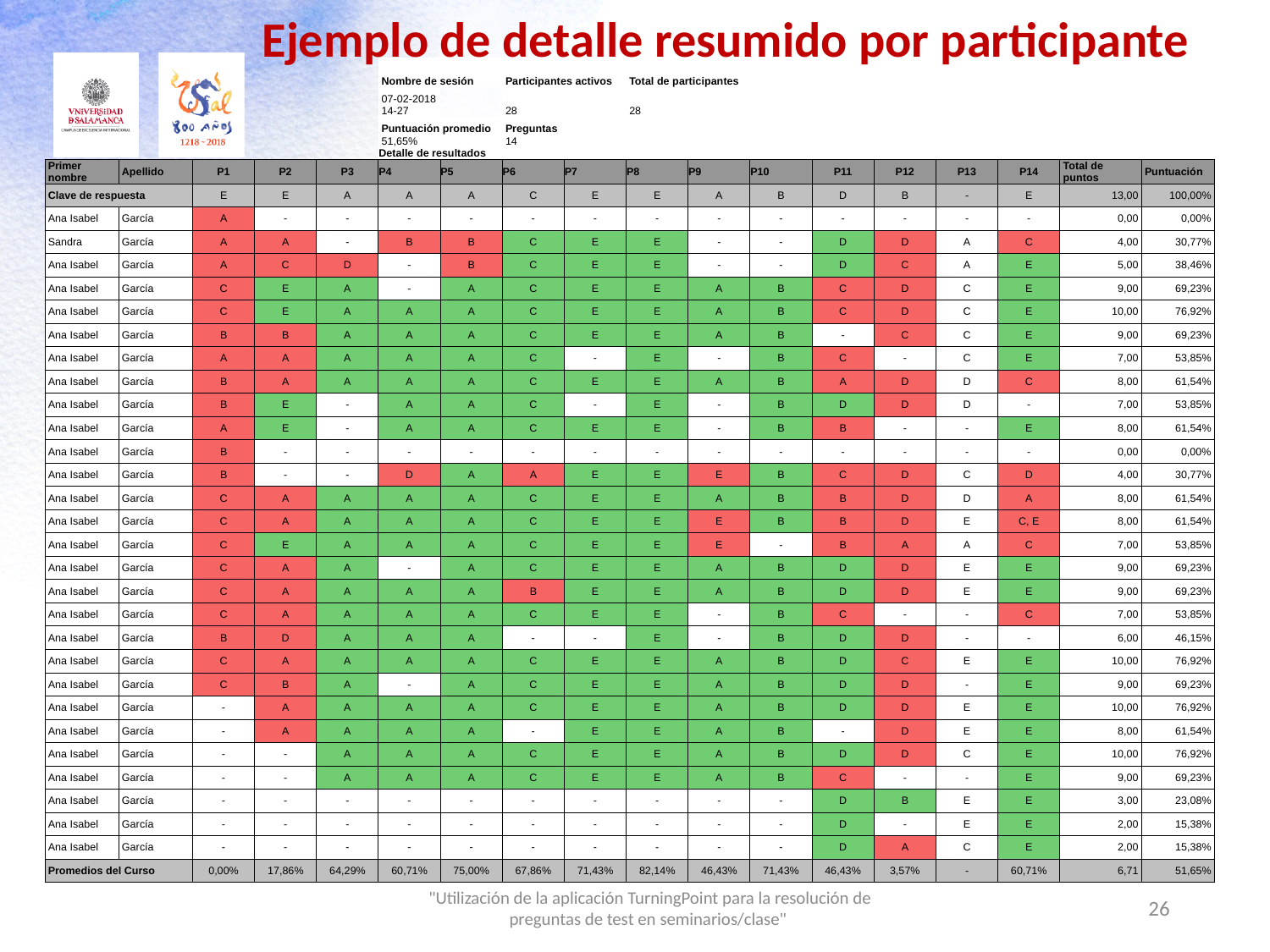

Ejemplo de detalle resumido por participante
|  |  |  |  |  | Nombre de sesión |  | Participantes activos |  | Total de participantes |  |  |  |  |  |  |  |  |
| --- | --- | --- | --- | --- | --- | --- | --- | --- | --- | --- | --- | --- | --- | --- | --- | --- | --- |
|  |  |  |  |  | 07-02-2018 14-27 |  | 28 |  | 28 |  |  |  |  |  |  |  |  |
|  |  |  |  |  | Puntuación promedio |  | Preguntas |  |  |  |  |  |  |  |  |  |  |
|  |  |  |  |  | 51,65% |  | 14 |  |  |  |  |  |  |  |  |  |  |
|  |  |  |  |  | Detalle de resultados |  |  |  |  |  |  |  |  |  |  |  |  |
| Primer nombre | Apellido | P1 | P2 | P3 | P4 | P5 | P6 | P7 | P8 | P9 | P10 | P11 | P12 | P13 | P14 | Total de puntos | Puntuación |
| Clave de respuesta |  | E | E | A | A | A | C | E | E | A | B | D | B | - | E | 13,00 | 100,00% |
| Ana Isabel | García | A | - | - | - | - | - | - | - | - | - | - | - | - | - | 0,00 | 0,00% |
| Sandra | García | A | A | - | B | B | C | E | E | - | - | D | D | A | C | 4,00 | 30,77% |
| Ana Isabel | García | A | C | D | - | B | C | E | E | - | - | D | C | A | E | 5,00 | 38,46% |
| Ana Isabel | García | C | E | A | - | A | C | E | E | A | B | C | D | C | E | 9,00 | 69,23% |
| Ana Isabel | García | C | E | A | A | A | C | E | E | A | B | C | D | C | E | 10,00 | 76,92% |
| Ana Isabel | García | B | B | A | A | A | C | E | E | A | B | - | C | C | E | 9,00 | 69,23% |
| Ana Isabel | García | A | A | A | A | A | C | - | E | - | B | C | - | C | E | 7,00 | 53,85% |
| Ana Isabel | García | B | A | A | A | A | C | E | E | A | B | A | D | D | C | 8,00 | 61,54% |
| Ana Isabel | García | B | E | - | A | A | C | - | E | - | B | D | D | D | - | 7,00 | 53,85% |
| Ana Isabel | García | A | E | - | A | A | C | E | E | - | B | B | - | - | E | 8,00 | 61,54% |
| Ana Isabel | García | B | - | - | - | - | - | - | - | - | - | - | - | - | - | 0,00 | 0,00% |
| Ana Isabel | García | B | - | - | D | A | A | E | E | E | B | C | D | C | D | 4,00 | 30,77% |
| Ana Isabel | García | C | A | A | A | A | C | E | E | A | B | B | D | D | A | 8,00 | 61,54% |
| Ana Isabel | García | C | A | A | A | A | C | E | E | E | B | B | D | E | C, E | 8,00 | 61,54% |
| Ana Isabel | García | C | E | A | A | A | C | E | E | E | - | B | A | A | C | 7,00 | 53,85% |
| Ana Isabel | García | C | A | A | - | A | C | E | E | A | B | D | D | E | E | 9,00 | 69,23% |
| Ana Isabel | García | C | A | A | A | A | B | E | E | A | B | D | D | E | E | 9,00 | 69,23% |
| Ana Isabel | García | C | A | A | A | A | C | E | E | - | B | C | - | - | C | 7,00 | 53,85% |
| Ana Isabel | García | B | D | A | A | A | - | - | E | - | B | D | D | - | - | 6,00 | 46,15% |
| Ana Isabel | García | C | A | A | A | A | C | E | E | A | B | D | C | E | E | 10,00 | 76,92% |
| Ana Isabel | García | C | B | A | - | A | C | E | E | A | B | D | D | - | E | 9,00 | 69,23% |
| Ana Isabel | García | - | A | A | A | A | C | E | E | A | B | D | D | E | E | 10,00 | 76,92% |
| Ana Isabel | García | - | A | A | A | A | - | E | E | A | B | - | D | E | E | 8,00 | 61,54% |
| Ana Isabel | García | - | - | A | A | A | C | E | E | A | B | D | D | C | E | 10,00 | 76,92% |
| Ana Isabel | García | - | - | A | A | A | C | E | E | A | B | C | - | - | E | 9,00 | 69,23% |
| Ana Isabel | García | - | - | - | - | - | - | - | - | - | - | D | B | E | E | 3,00 | 23,08% |
| Ana Isabel | García | - | - | - | - | - | - | - | - | - | - | D | - | E | E | 2,00 | 15,38% |
| Ana Isabel | García | - | - | - | - | - | - | - | - | - | - | D | A | C | E | 2,00 | 15,38% |
| Promedios del Curso |  | 0,00% | 17,86% | 64,29% | 60,71% | 75,00% | 67,86% | 71,43% | 82,14% | 46,43% | 71,43% | 46,43% | 3,57% | - | 60,71% | 6,71 | 51,65% |
"Utilización de la aplicación TurningPoint para la resolución de preguntas de test en seminarios/clase"
26